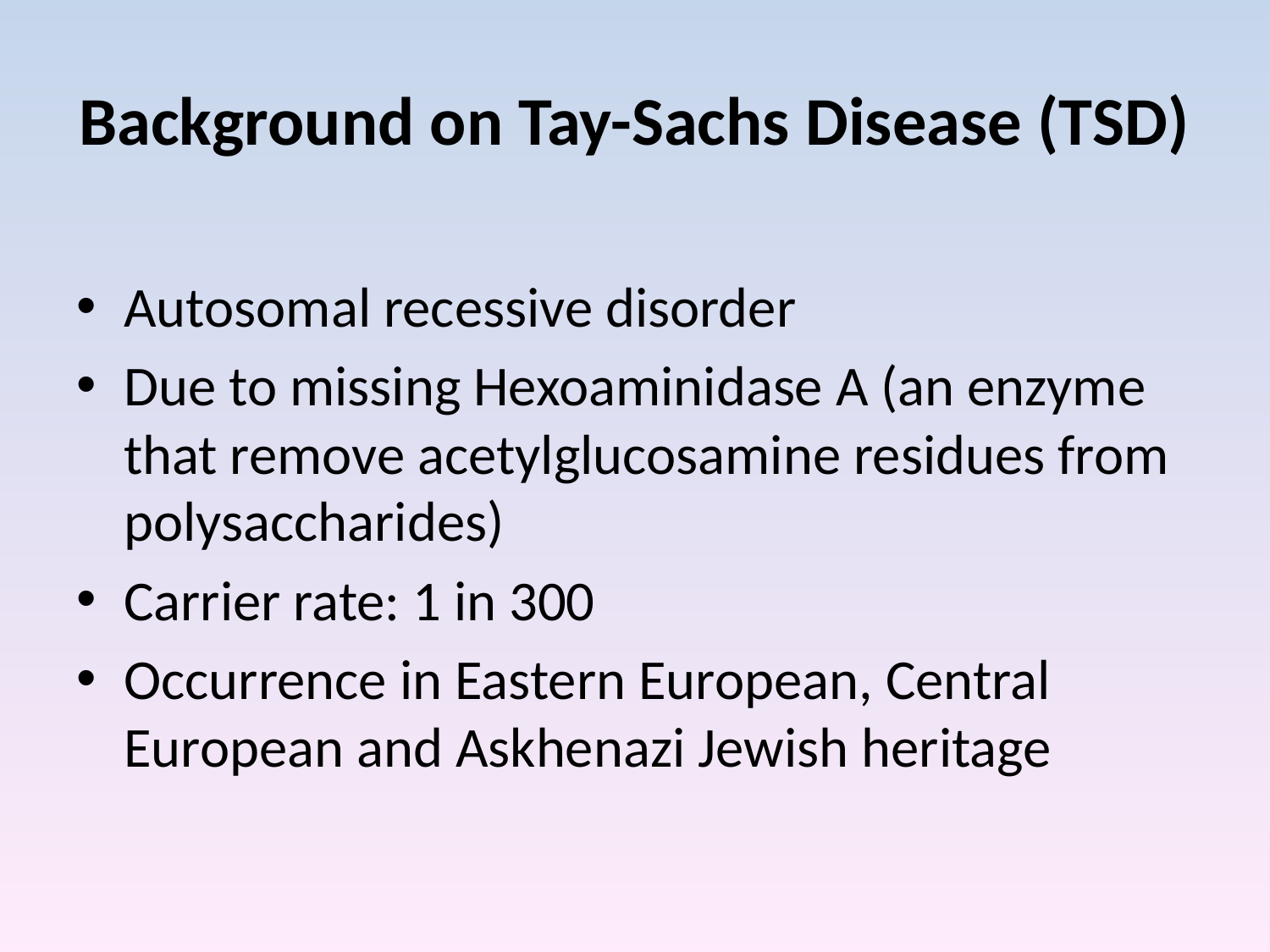

# Background on Tay-Sachs Disease (TSD)
Autosomal recessive disorder
Due to missing Hexoaminidase A (an enzyme that remove acetylglucosamine residues from polysaccharides)
Carrier rate: 1 in 300
Occurrence in Eastern European, Central European and Askhenazi Jewish heritage